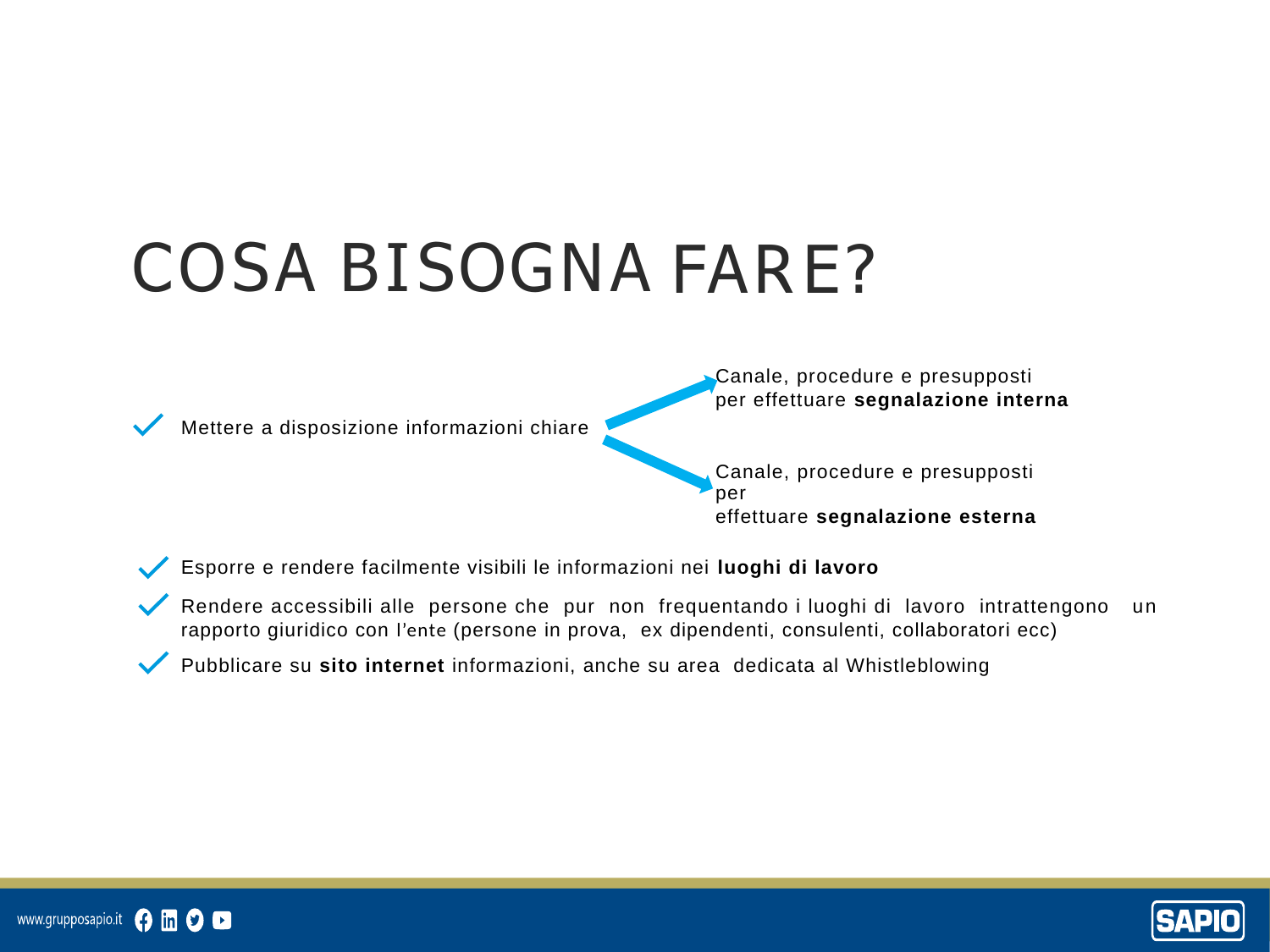

COSA
BISOGNA
FARE?
Canale, procedure e presupposti per effettuare segnalazione interna

Mettere a disposizione informazioni chiare

Canale, procedure e presupposti per
effettuare segnalazione esterna
Esporre e rendere facilmente visibili le informazioni nei luoghi di lavoro

Rendere accessibili alle  persone che  pur  non  frequentando i luoghi di  lavoro  intrattengono
rapporto giuridico con l’ente (persone in prova,  ex dipendenti, consulenti, collaboratori ecc)
Pubblicare su sito internet informazioni, anche su area  dedicata al Whistleblowing
un